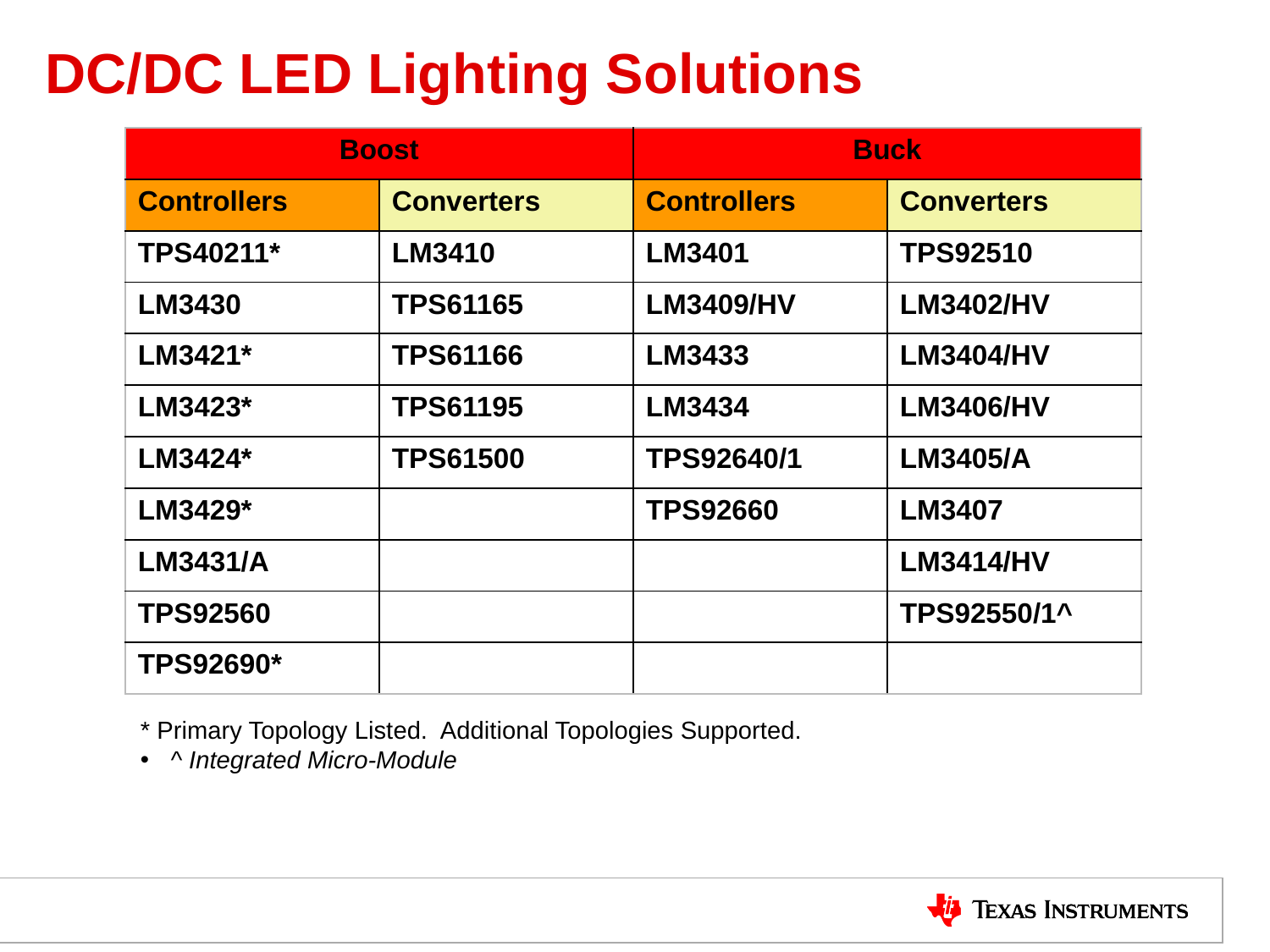

# DC/DC LED Lighting Solutions
| Boost |  | Buck |  |
| --- | --- | --- | --- |
| Controllers | Converters | Controllers | Converters |
| TPS40211\* | LM3410 | LM3401 | TPS92510 |
| LM3430 | TPS61165 | LM3409/HV | LM3402/HV |
| LM3421\* | TPS61166 | LM3433 | LM3404/HV |
| LM3423\* | TPS61195 | LM3434 | LM3406/HV |
| LM3424\* | TPS61500 | TPS92640/1 | LM3405/A |
| LM3429\* |  | TPS92660 | LM3407 |
| LM3431/A |  |  | LM3414/HV |
| TPS92560 |  |  | TPS92550/1^ |
| TPS92690\* |  |  |  |
* Primary Topology Listed.  Additional Topologies Supported.
^ Integrated Micro-Module